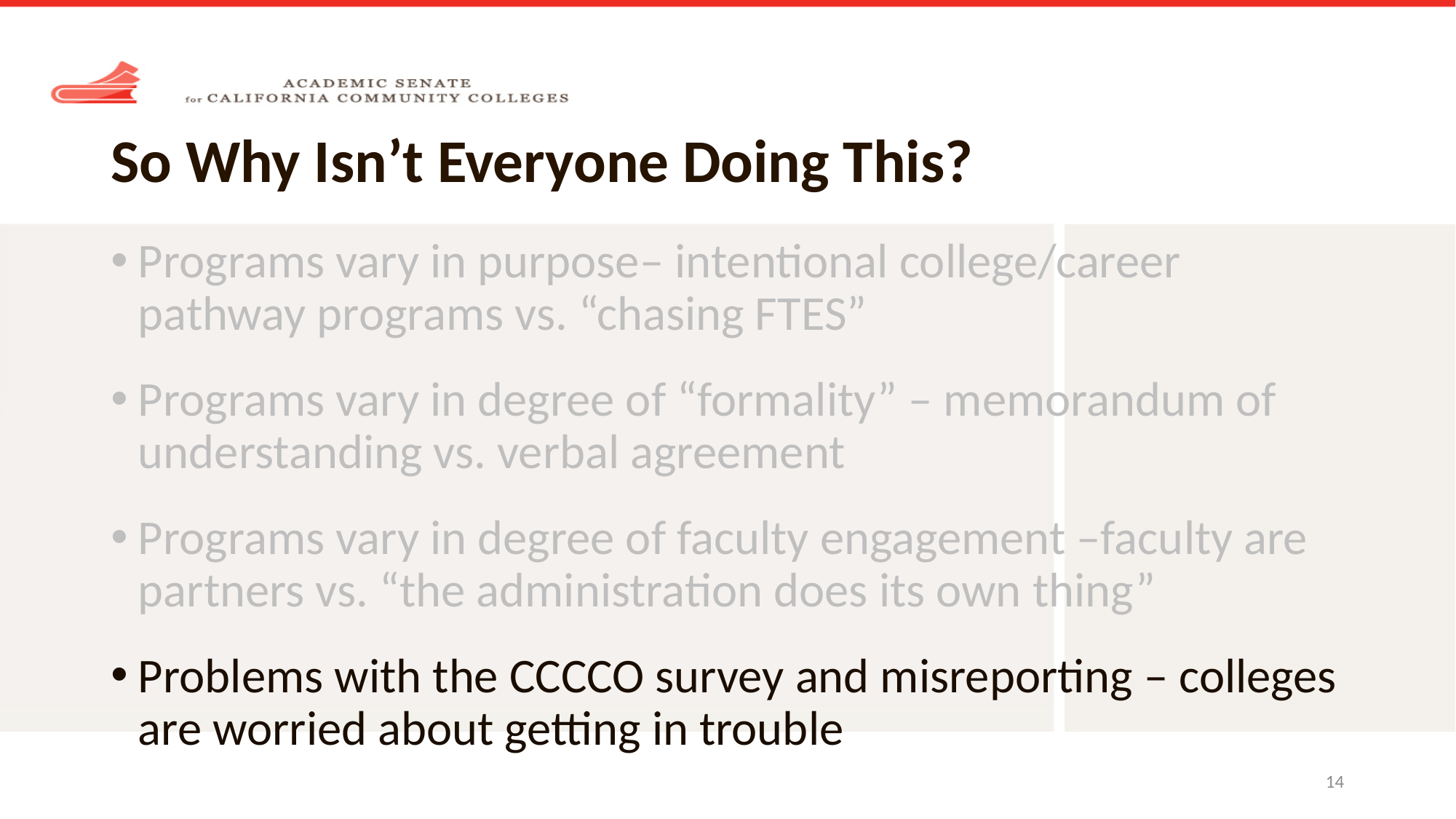

# So Why Isn’t Everyone Doing This?
Programs vary in purpose– intentional college/career pathway programs vs. “chasing FTES”
Programs vary in degree of “formality” – memorandum of understanding vs. verbal agreement
Programs vary in degree of faculty engagement –faculty are partners vs. “the administration does its own thing”
Problems with the CCCCO survey and misreporting – colleges are worried about getting in trouble

14